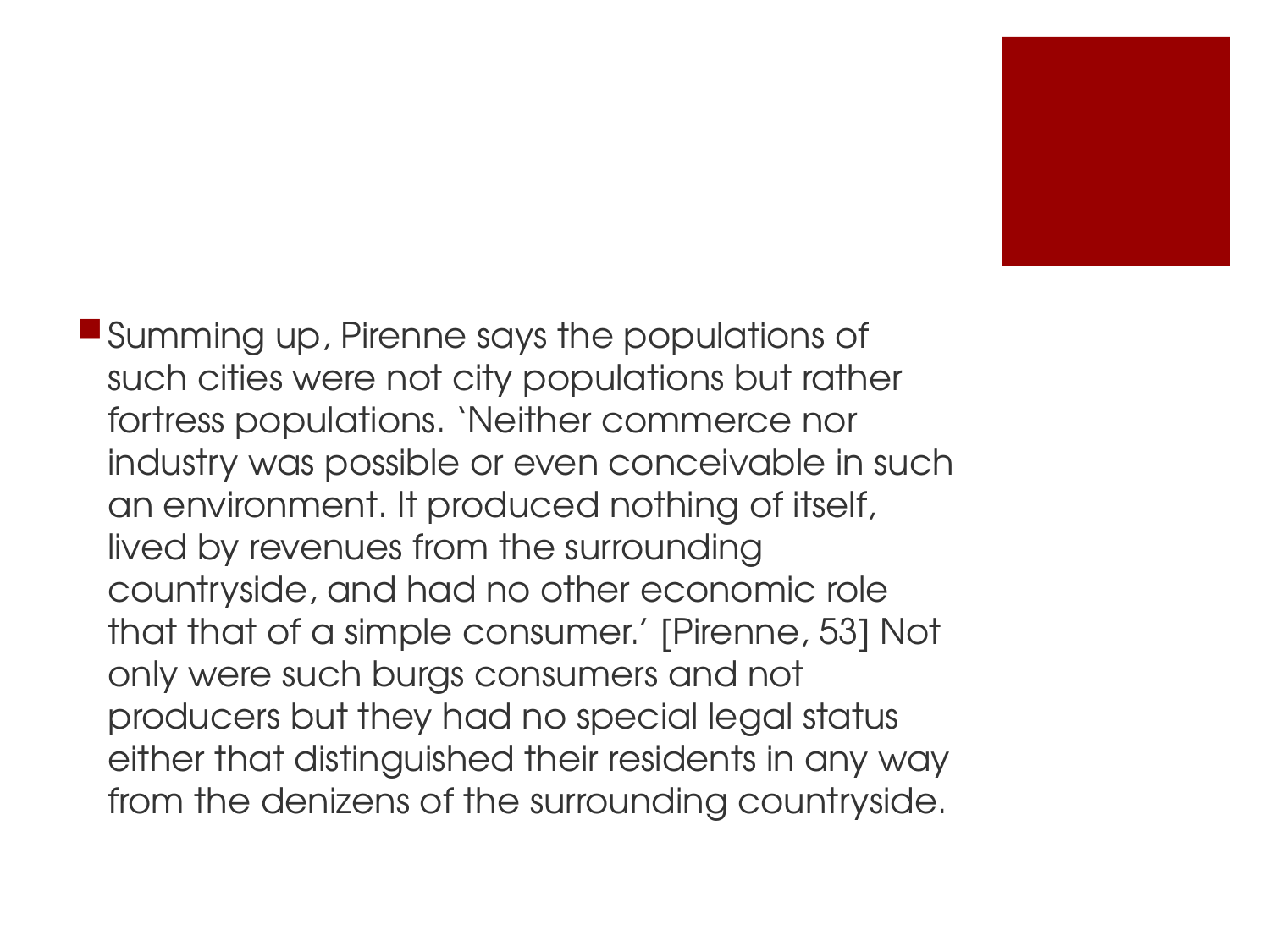

#
Summing up, Pirenne says the populations of such cities were not city populations but rather fortress populations. ‘Neither commerce nor industry was possible or even conceivable in such an environment. It produced nothing of itself, lived by revenues from the surrounding countryside, and had no other economic role that that of a simple consumer.’ [Pirenne, 53] Not only were such burgs consumers and not producers but they had no special legal status either that distinguished their residents in any way from the denizens of the surrounding countryside.